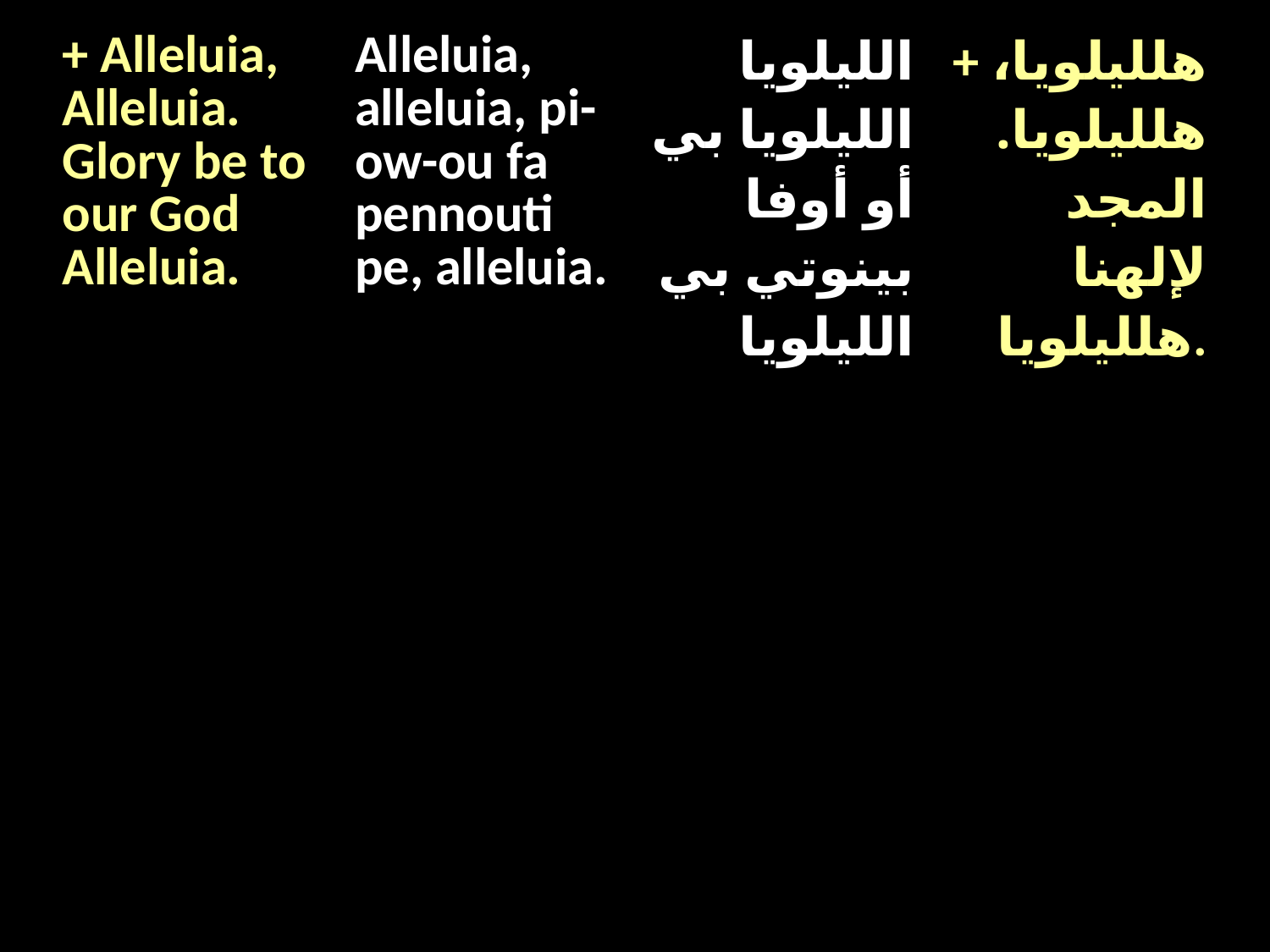

| + Alleluia, Alleluia. Glory be to our God Alleluia. | Alleluia, alleluia, pi-ow-ou fa pennouti pe, alleluia. | الليلويا الليلويا بي أو أوفا بينوتي بي الليلويا | + هلليلويا، هلليلويا. المجد لإلهنا هلليلويا. |
| --- | --- | --- | --- |